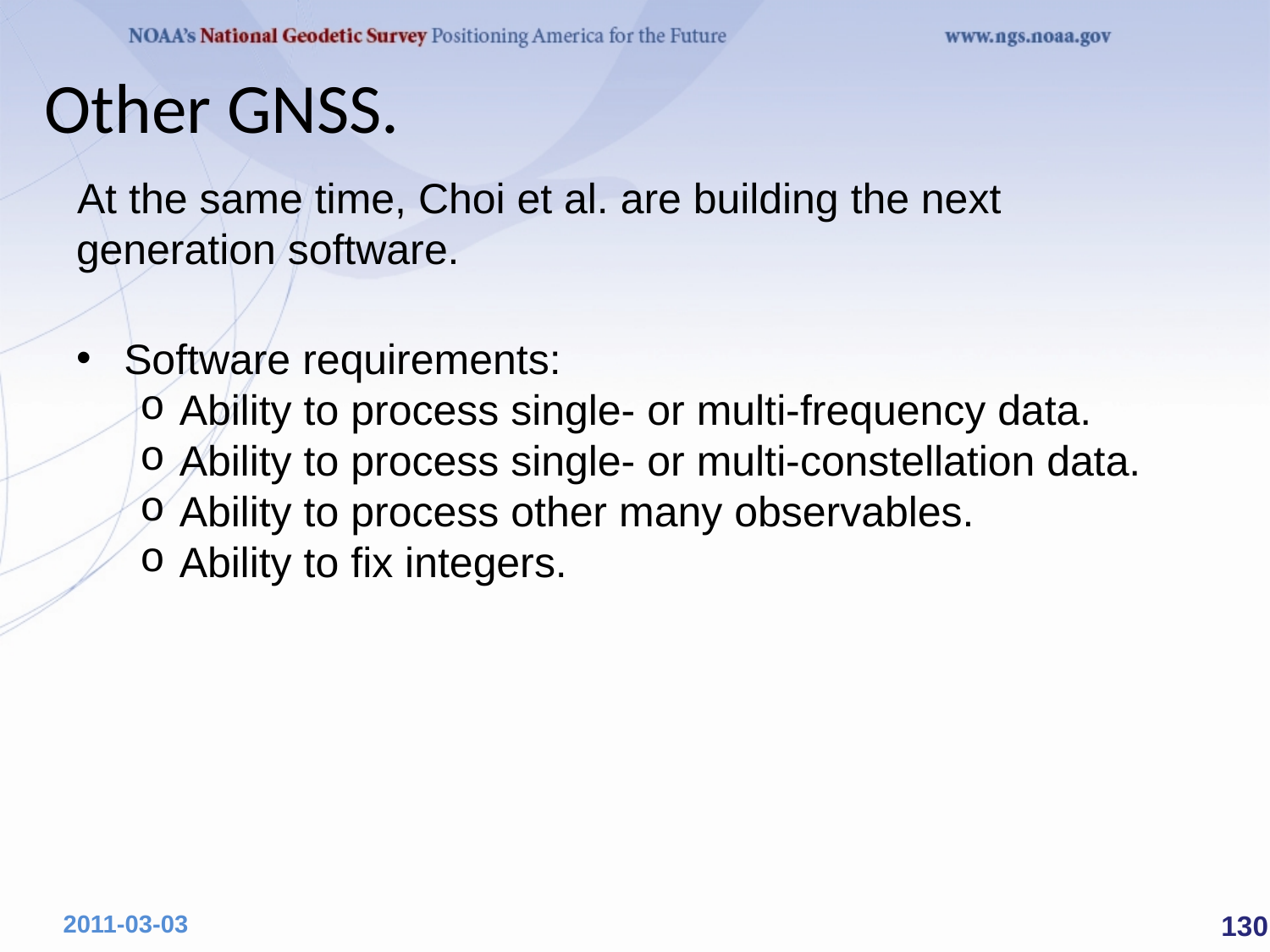

# Other GNSS.
At the same time, Choi et al. are building the next generation software.

Software requirements:
Ability to process single- or multi-frequency data.
Ability to process single- or multi-constellation data.
Ability to process other many observables.
Ability to fix integers.

 130

2011-03-03